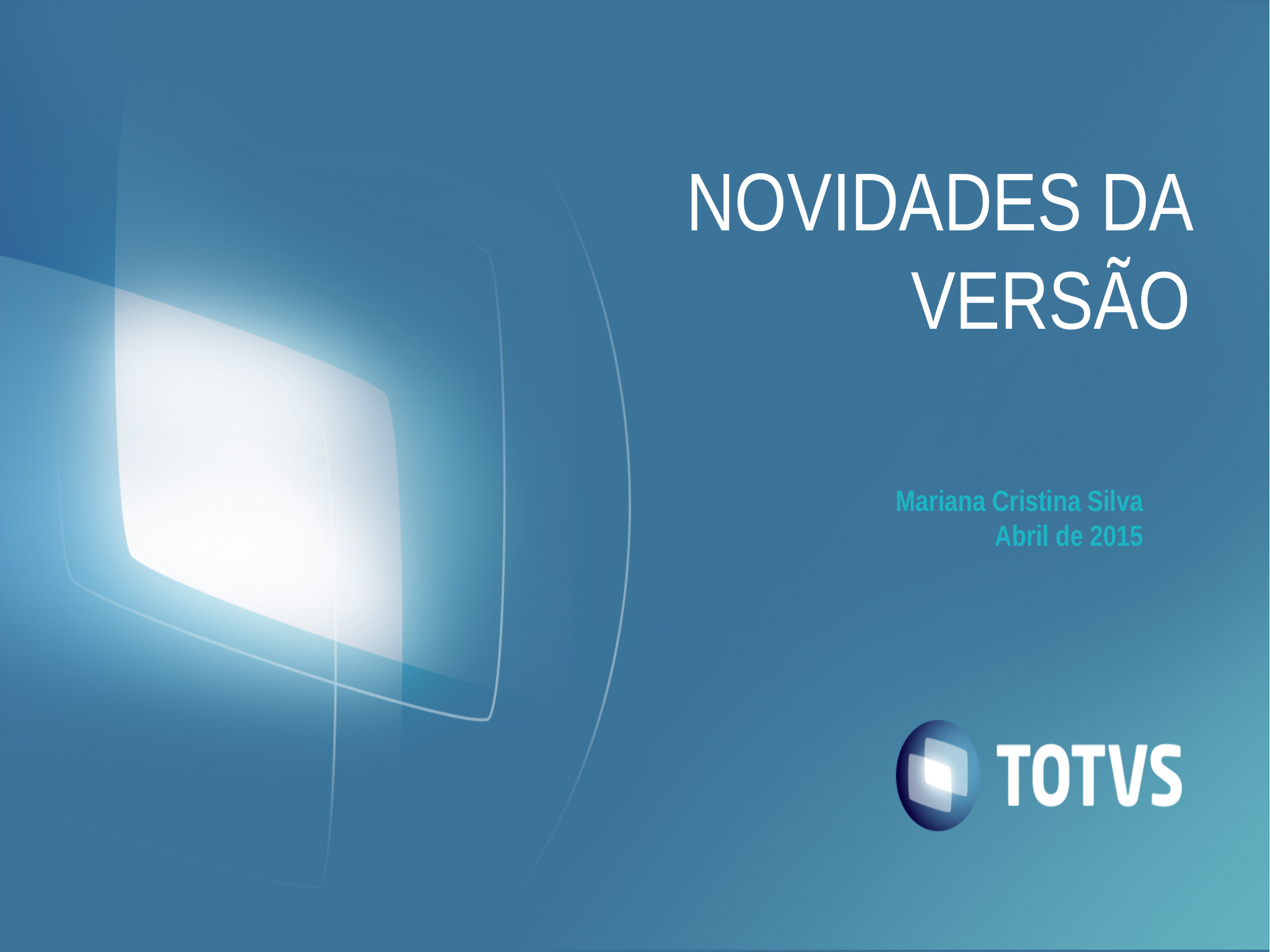

NOVIDADES DA VERSÃO
# Mariana Cristina Silva Abril de 2015